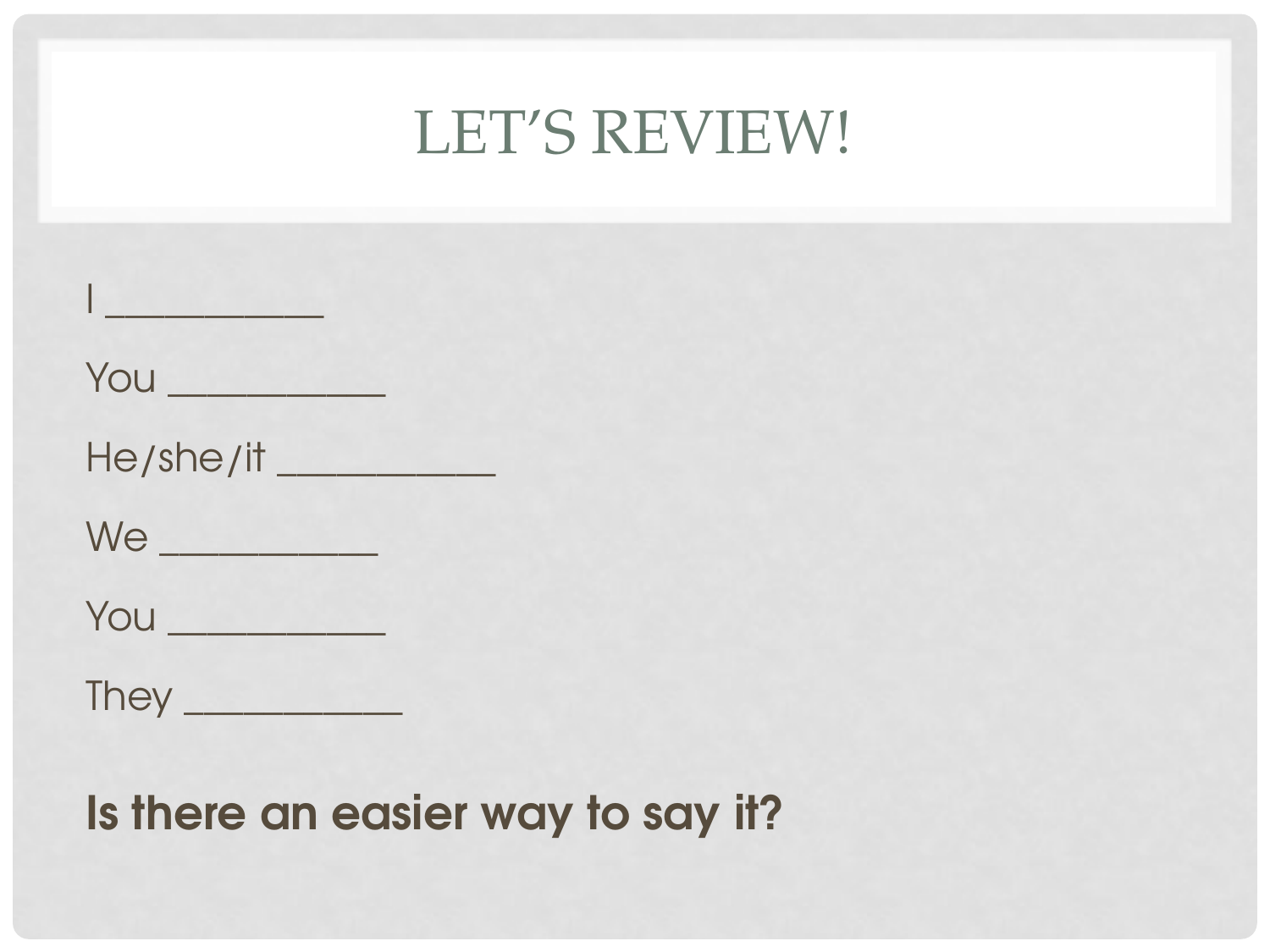

# Let’s Review!
I ___________
You ___________
He/she/it ___________
We ___________
You ___________
They ___________

Is there an easier way to say it?